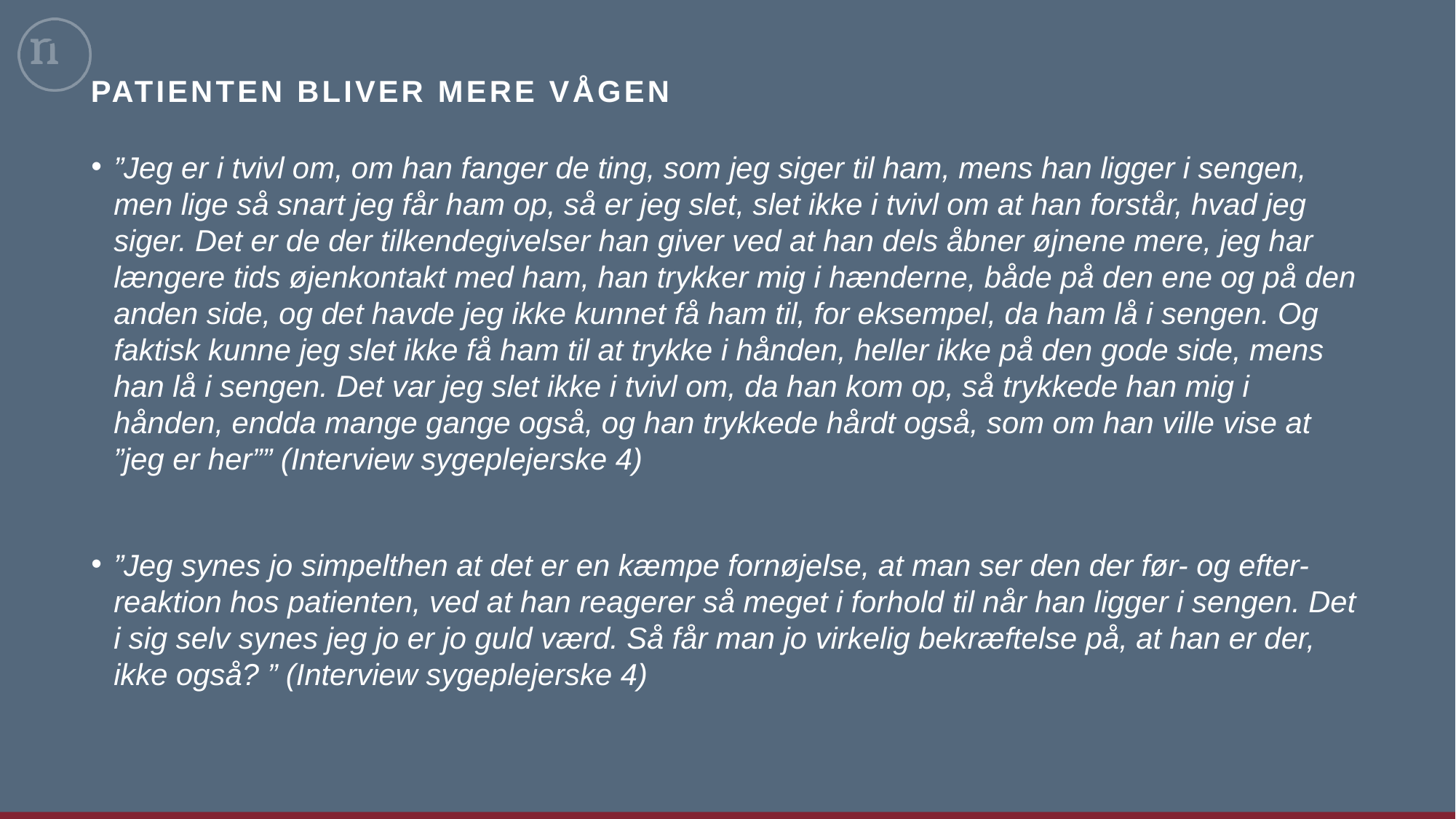

# Patienten bliver mere vågen
”Jeg er i tvivl om, om han fanger de ting, som jeg siger til ham, mens han ligger i sengen, men lige så snart jeg får ham op, så er jeg slet, slet ikke i tvivl om at han forstår, hvad jeg siger. Det er de der tilkendegivelser han giver ved at han dels åbner øjnene mere, jeg har længere tids øjenkontakt med ham, han trykker mig i hænderne, både på den ene og på den anden side, og det havde jeg ikke kunnet få ham til, for eksempel, da ham lå i sengen. Og faktisk kunne jeg slet ikke få ham til at trykke i hånden, heller ikke på den gode side, mens han lå i sengen. Det var jeg slet ikke i tvivl om, da han kom op, så trykkede han mig i hånden, endda mange gange også, og han trykkede hårdt også, som om han ville vise at ”jeg er her”” (Interview sygeplejerske 4)

”Jeg synes jo simpelthen at det er en kæmpe fornøjelse, at man ser den der før- og efter-reaktion hos patienten, ved at han reagerer så meget i forhold til når han ligger i sengen. Det i sig selv synes jeg jo er jo guld værd. Så får man jo virkelig bekræftelse på, at han er der, ikke også? ” (Interview sygeplejerske 4)